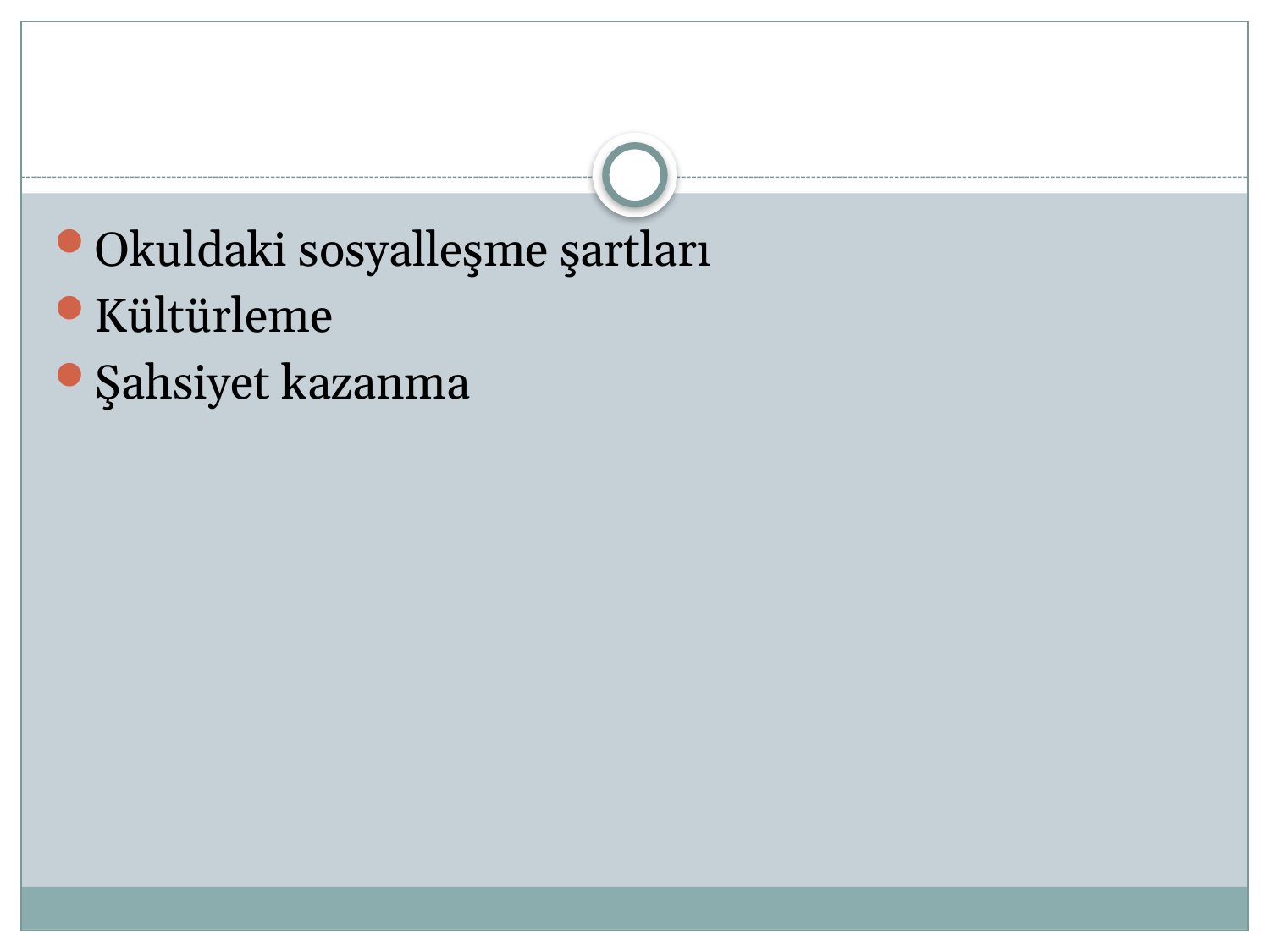

#
Okuldaki sosyalleşme şartları
Kültürleme
Şahsiyet kazanma